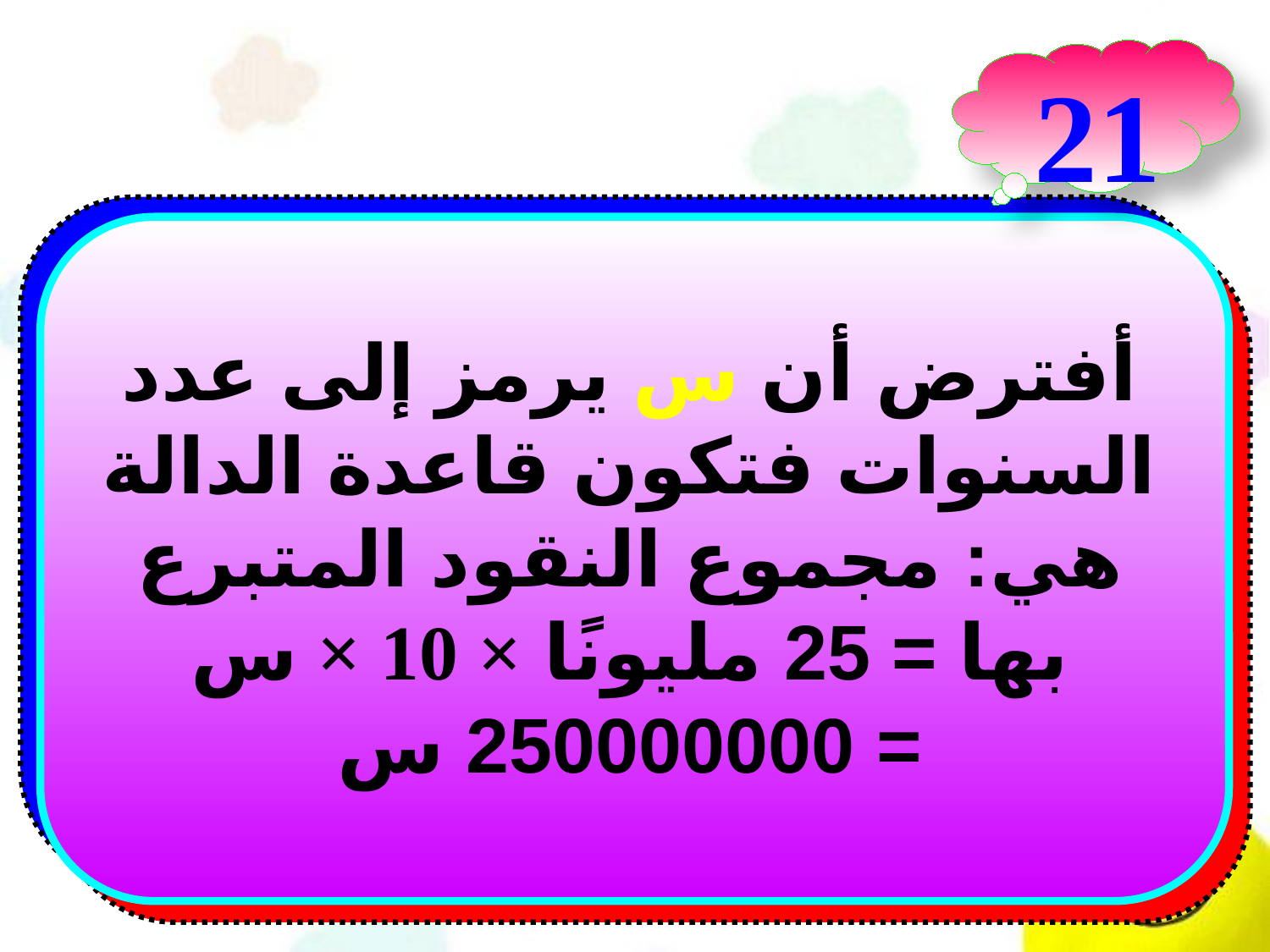

21

أفترض أن س يرمز إلى عدد السنوات فتكون قاعدة الدالة هي: مجموع النقود المتبرع بها = 25 مليونًا × 10 × س
= 250000000 س